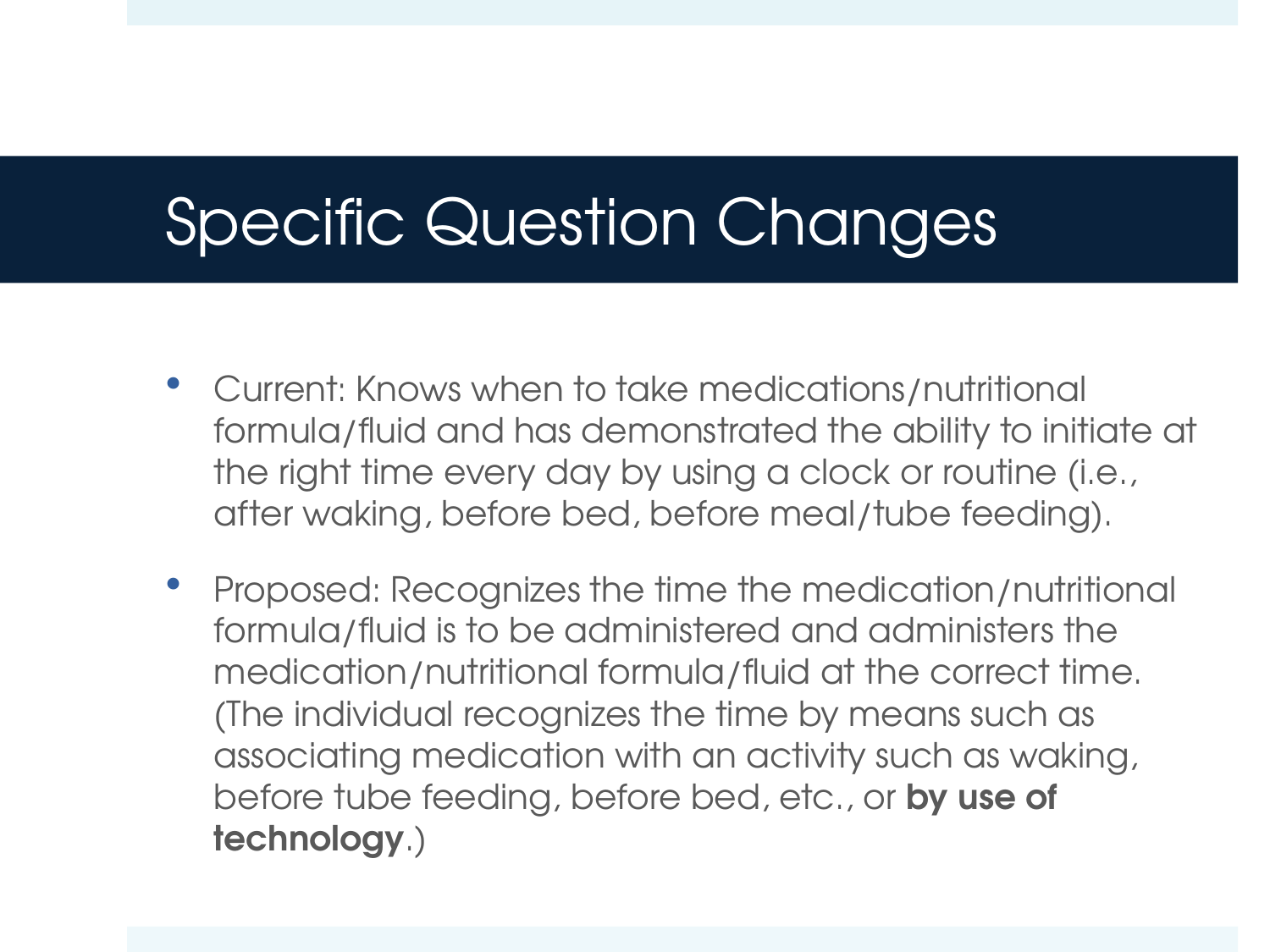

# Specific Question Changes
Current: Knows when to take medications/nutritional formula/fluid and has demonstrated the ability to initiate at the right time every day by using a clock or routine (i.e., after waking, before bed, before meal/tube feeding).
Proposed: Recognizes the time the medication/nutritional formula/fluid is to be administered and administers the medication/nutritional formula/fluid at the correct time. (The individual recognizes the time by means such as associating medication with an activity such as waking, before tube feeding, before bed, etc., or by use of technology.)